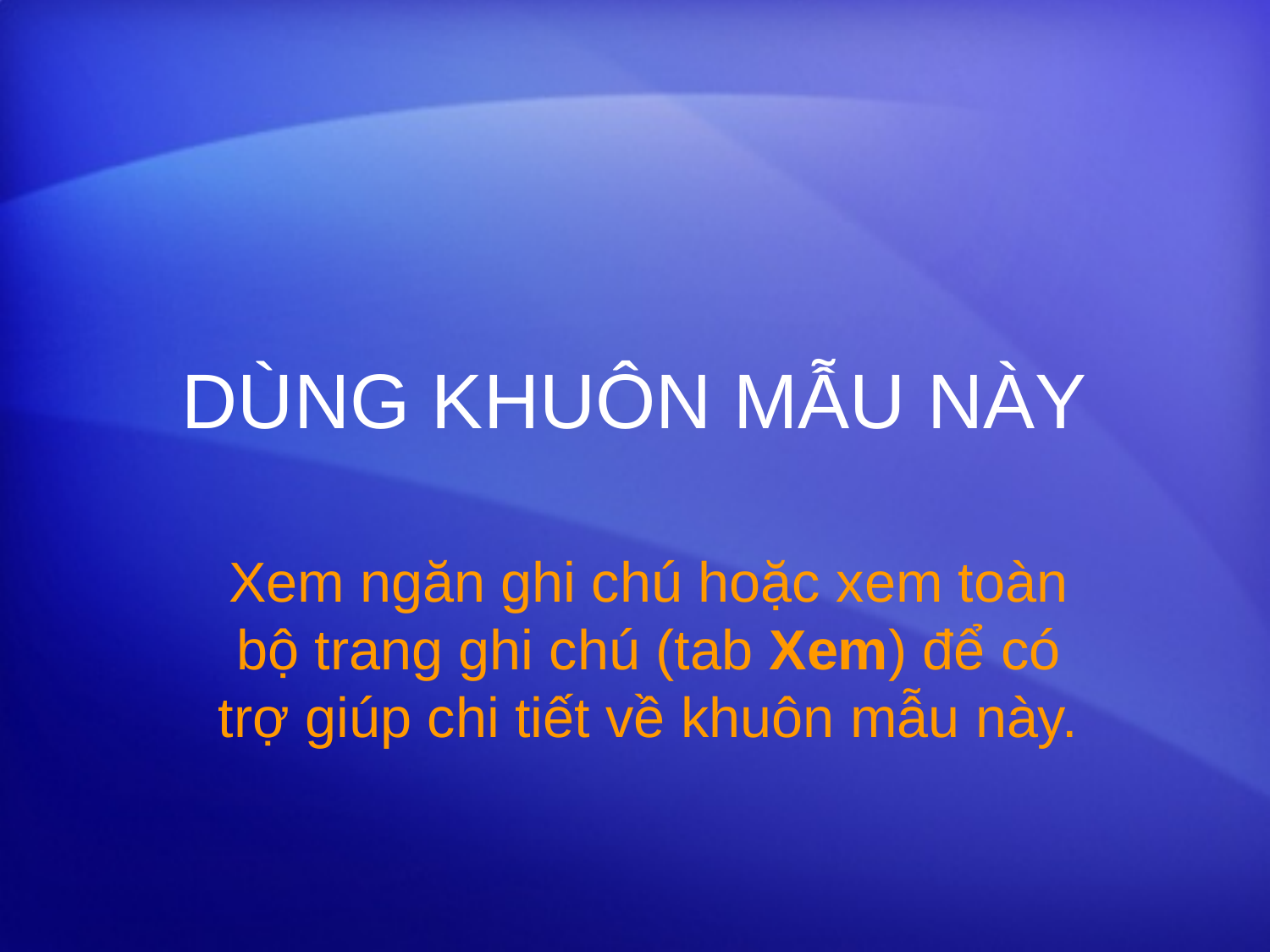

# DÙNG KHUÔN MẪU NÀY
Xem ngăn ghi chú hoặc xem toàn bộ trang ghi chú (tab Xem) để có trợ giúp chi tiết về khuôn mẫu này.